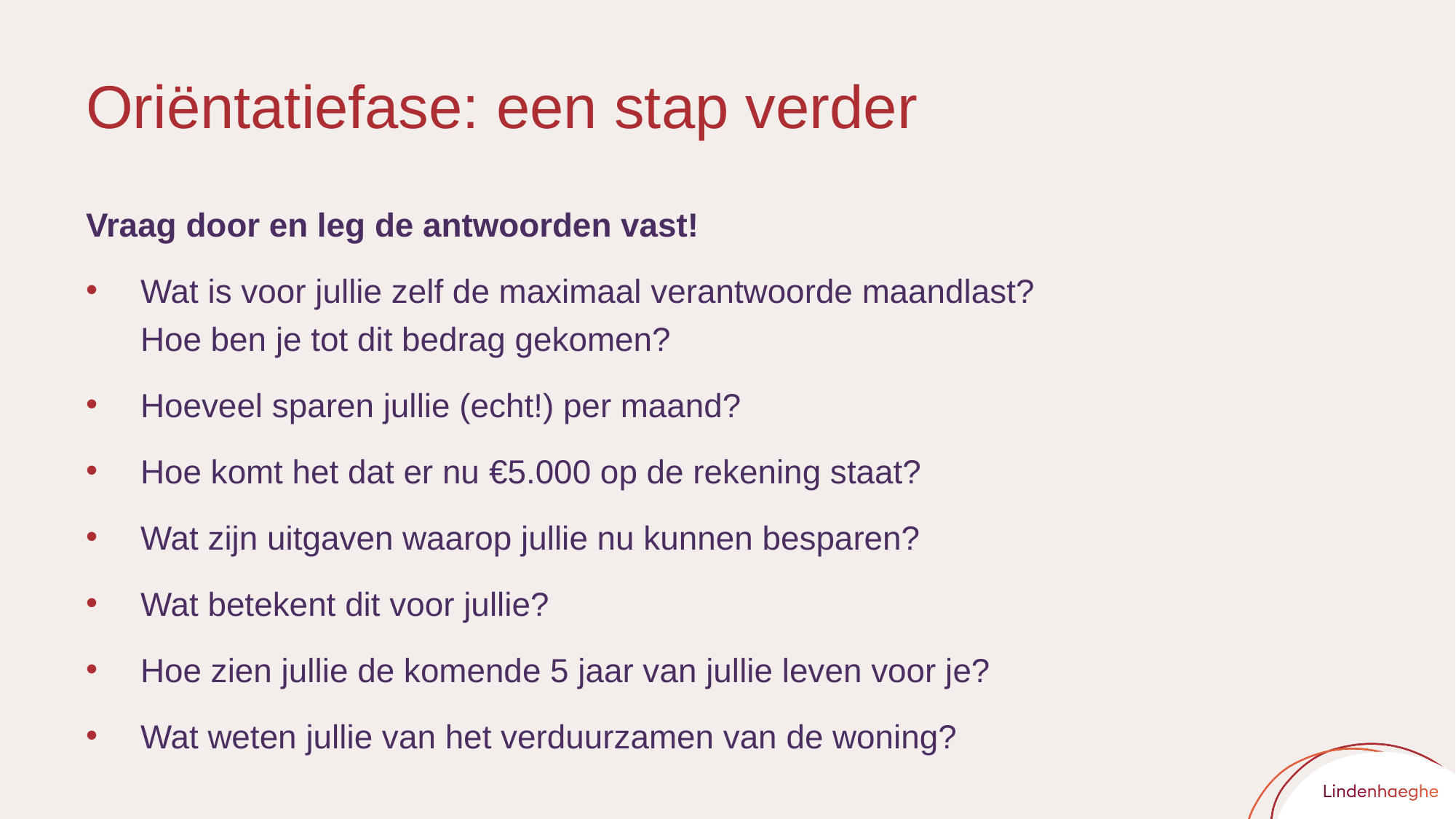

# Oriëntatiefase: een stap verder
Vraag door en leg de antwoorden vast!
Wat is voor jullie zelf de maximaal verantwoorde maandlast?
Hoe ben je tot dit bedrag gekomen?
Hoeveel sparen jullie (echt!) per maand?
Hoe komt het dat er nu €5.000 op de rekening staat?
Wat zijn uitgaven waarop jullie nu kunnen besparen?
Wat betekent dit voor jullie?
Hoe zien jullie de komende 5 jaar van jullie leven voor je?
Wat weten jullie van het verduurzamen van de woning?